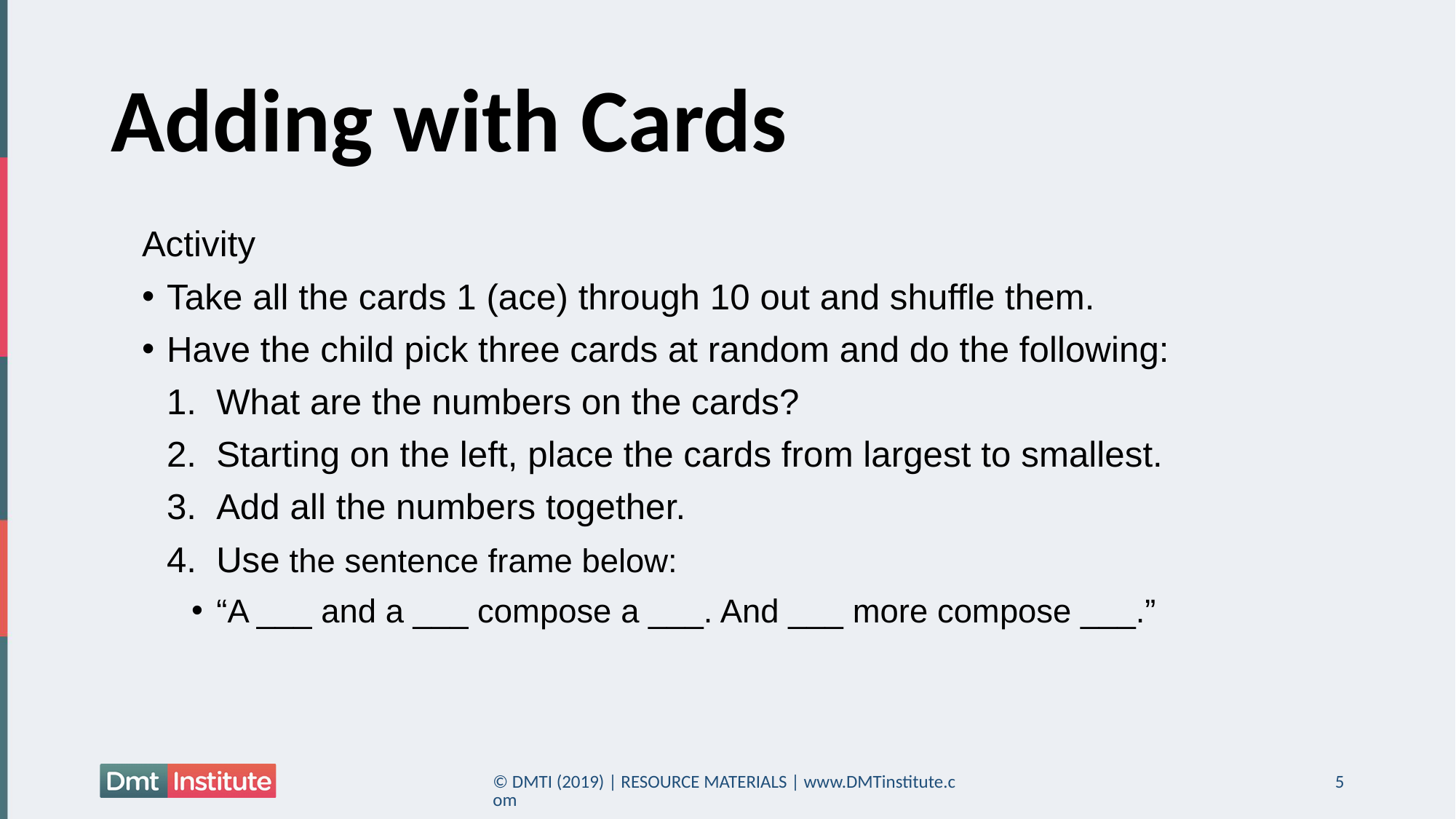

# Adding with Cards
Activity
Take all the cards 1 (ace) through 10 out and shuffle them.
Have the child pick three cards at random and do the following:
What are the numbers on the cards?
Starting on the left, place the cards from largest to smallest.
Add all the numbers together.
Use the sentence frame below:
“A ___ and a ___ compose a ___. And ___ more compose ___.”

© DMTI (2019) | RESOURCE MATERIALS | www.DMTinstitute.com
5